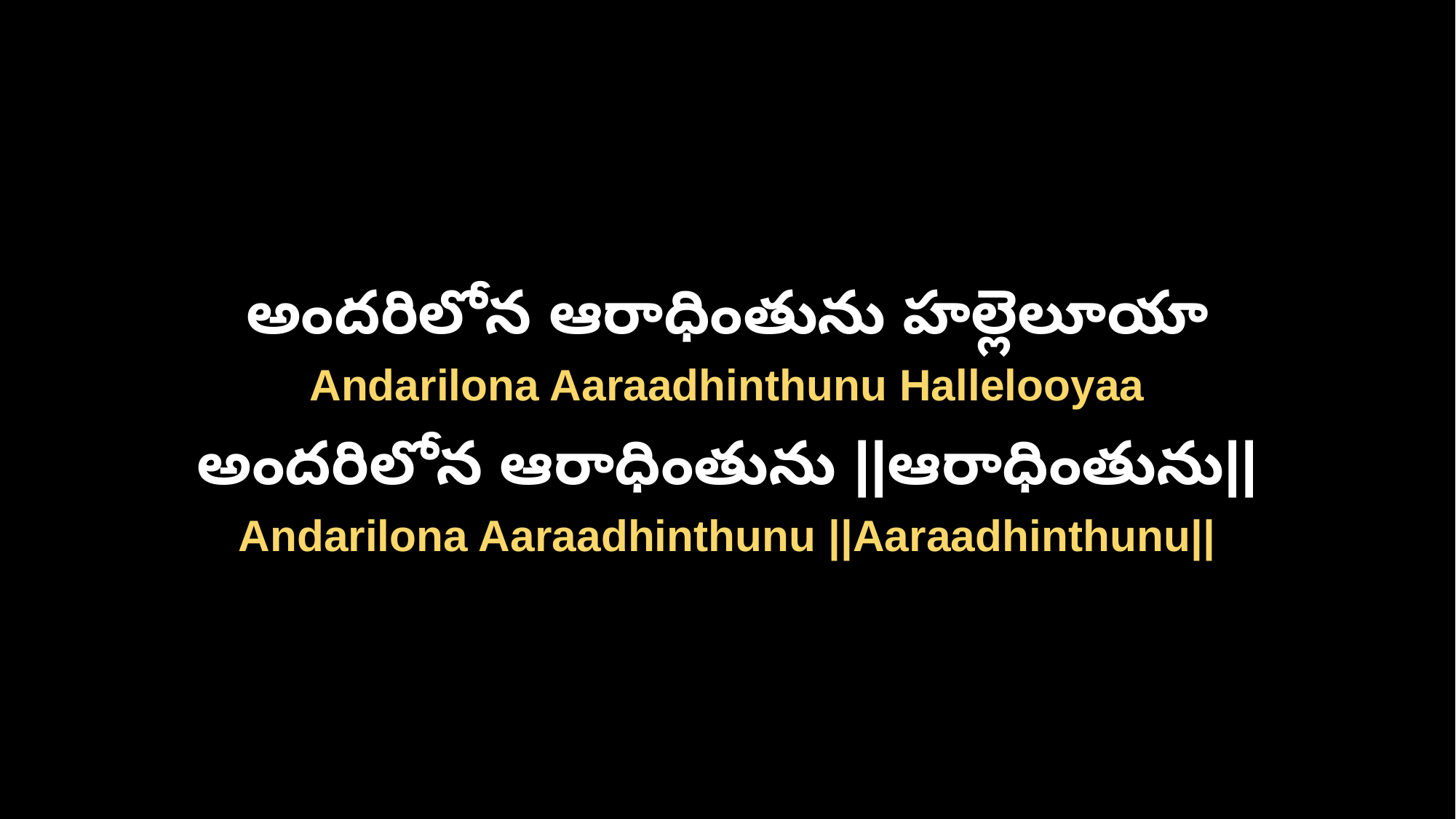

అందరిలోన ఆరాధింతును హల్లెలూయా
Andarilona Aaraadhinthunu Hallelooyaa
అందరిలోన ఆరాధింతును ||ఆరాధింతును||
Andarilona Aaraadhinthunu ||Aaraadhinthunu||